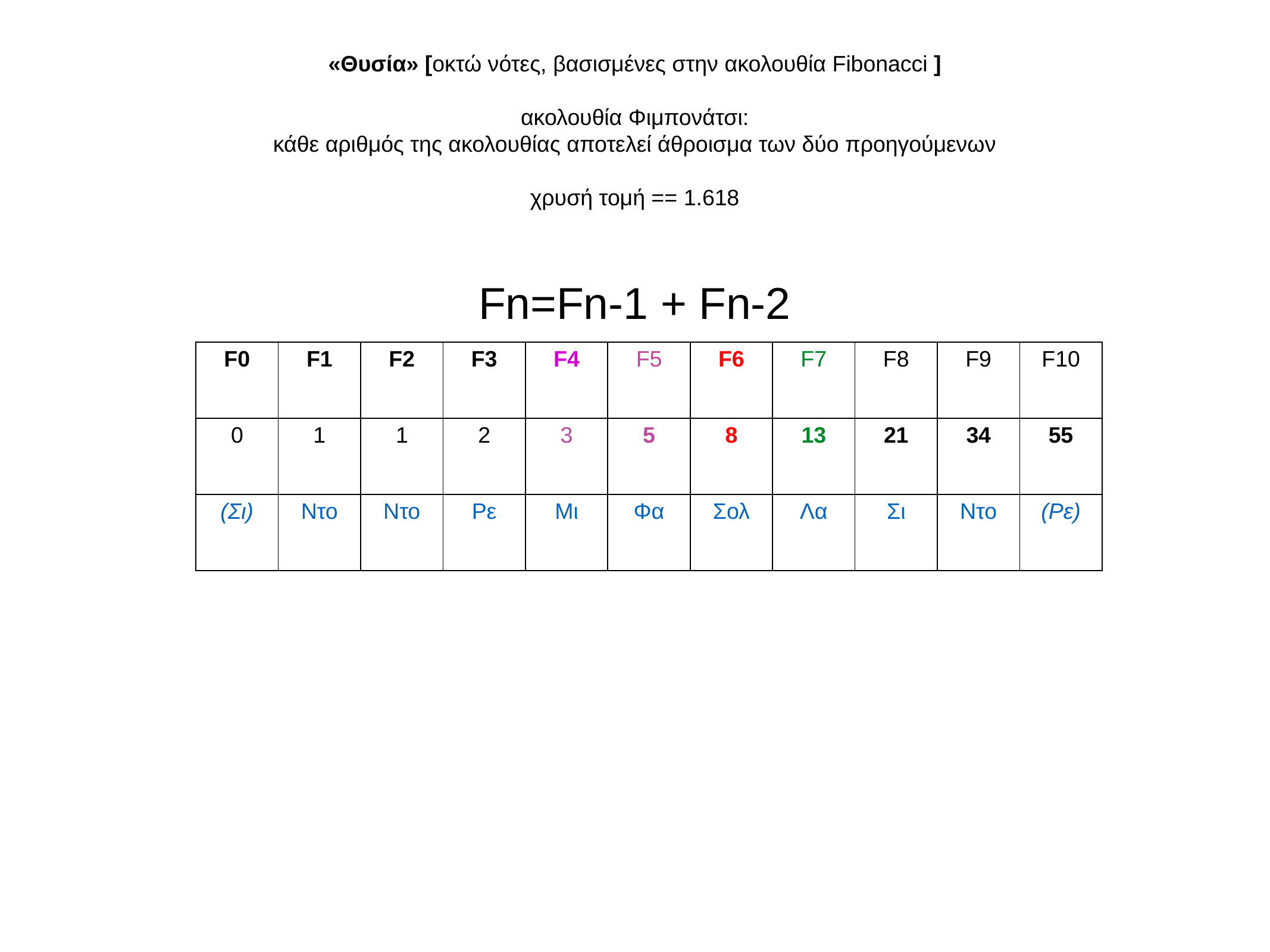

# «Θυσία» [οκτώ νότες, βασισμένες στην ακολουθία Fibonacci ] ακολουθία Φιμπονάτσι: κάθε αριθμός της ακολουθίας αποτελεί άθροισμα των δύο προηγούμενων χρυσή τομή == 1.618
Fn=Fn-1 + Fn-2

| F0 | F1 | F2 | F3 | F4 | F5 | F6 | F7 | F8 | F9 | F10 |
| --- | --- | --- | --- | --- | --- | --- | --- | --- | --- | --- |
| 0 | 1 | 1 | 2 | 3 | 5 | 8 | 13 | 21 | 34 | 55 |
| (Σι) | Ντο | Ντο | Ρε | Μι | Φα | Σολ | Λα | Σι | Ντο | (Ρε) |